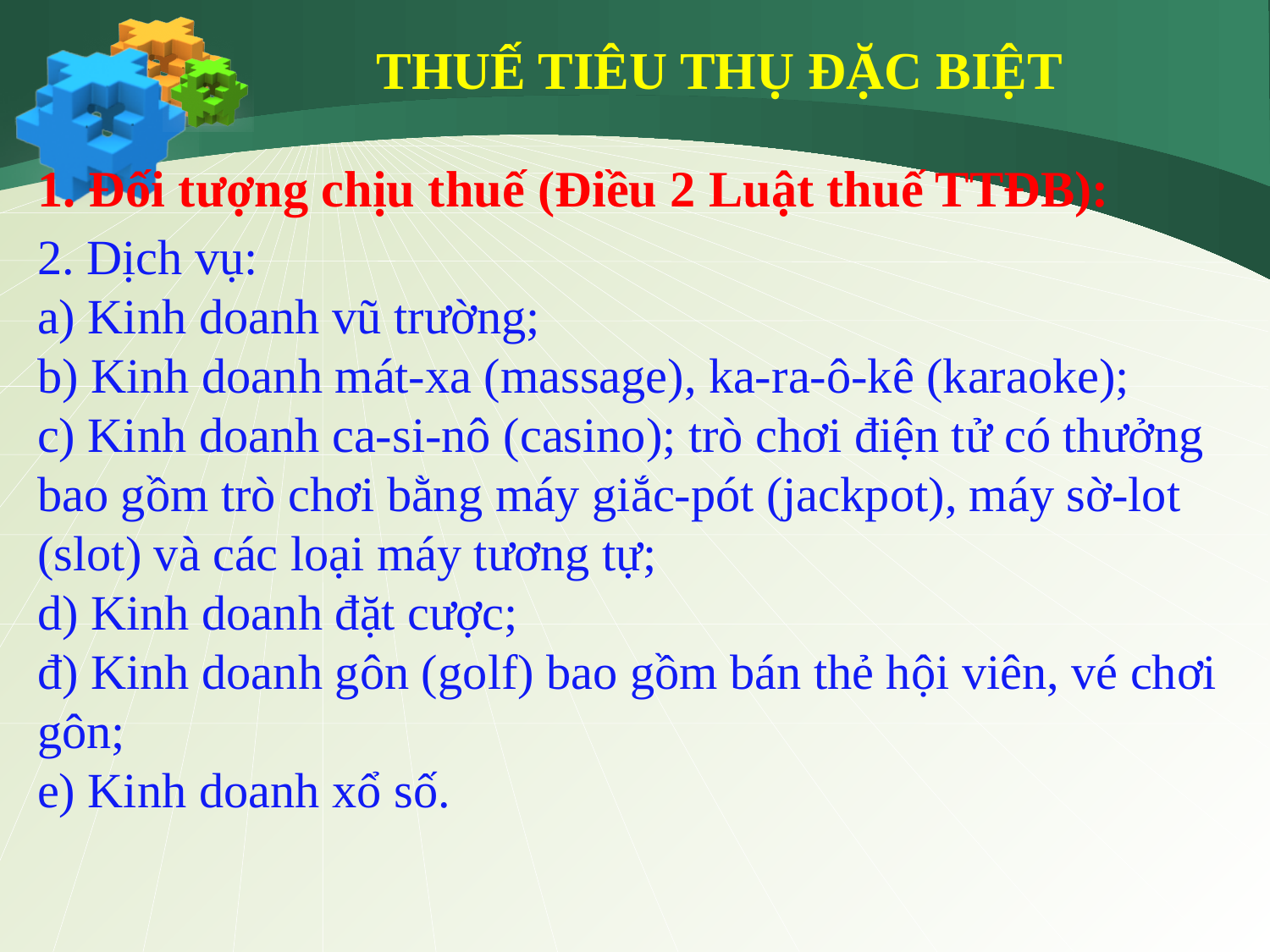

THUẾ TIÊU THỤ ĐẶC BIỆT
1. Đối tượng chịu thuế (Điều 2 Luật thuế TTĐB):

2. Dịch vụ:
a) Kinh doanh vũ trường;
b) Kinh doanh mát-xa (massage), ka-ra-ô-kê (karaoke);
c) Kinh doanh ca-si-nô (casino); trò chơi điện tử có thưởng bao gồm trò chơi bằng máy giắc-pót (jackpot), máy sờ-lot (slot) và các loại máy tương tự;
d) Kinh doanh đặt cược;
đ) Kinh doanh gôn (golf) bao gồm bán thẻ hội viên, vé chơi gôn;
e) Kinh doanh xổ số.